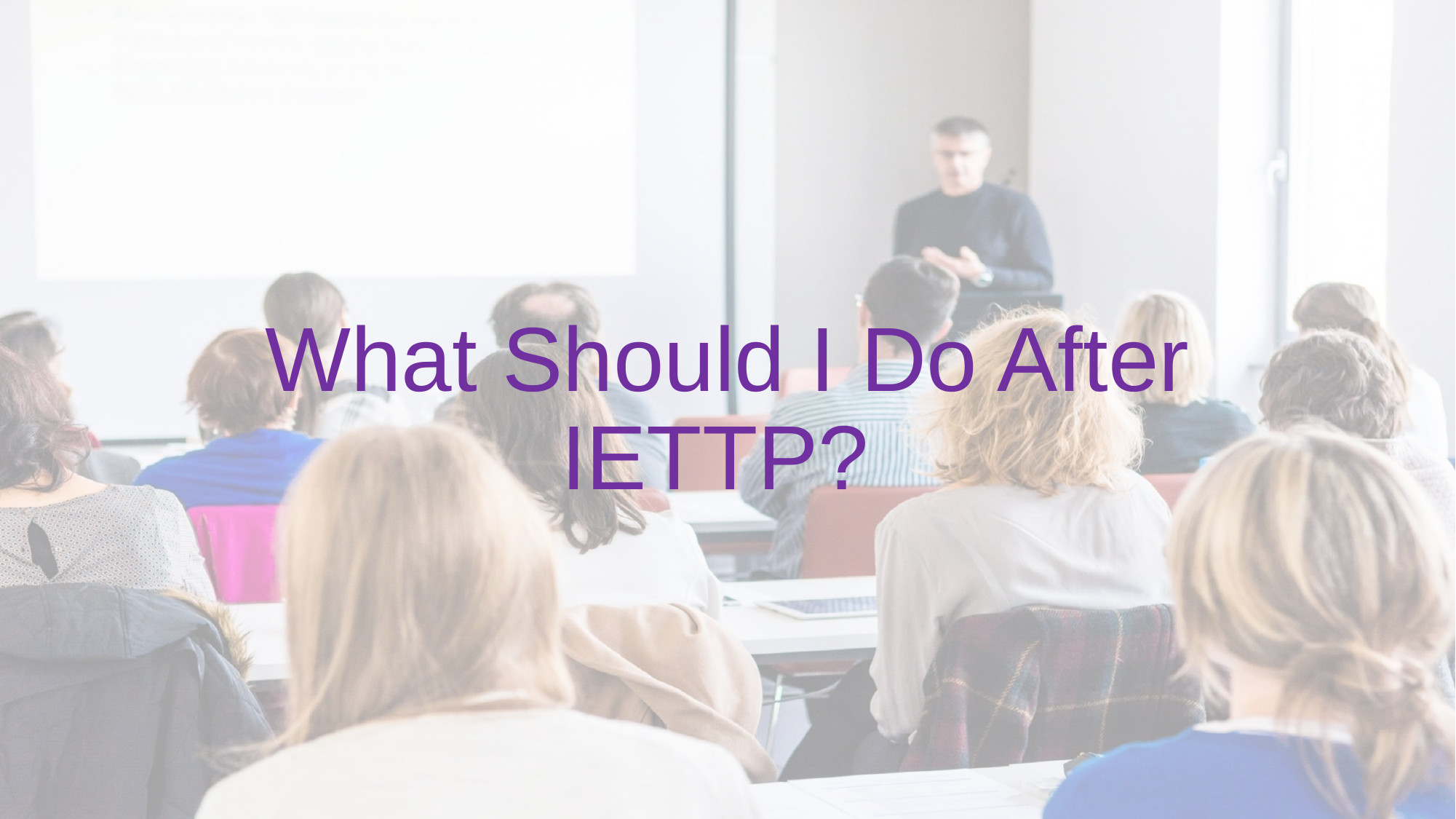

# What Should I Do After IETTP?